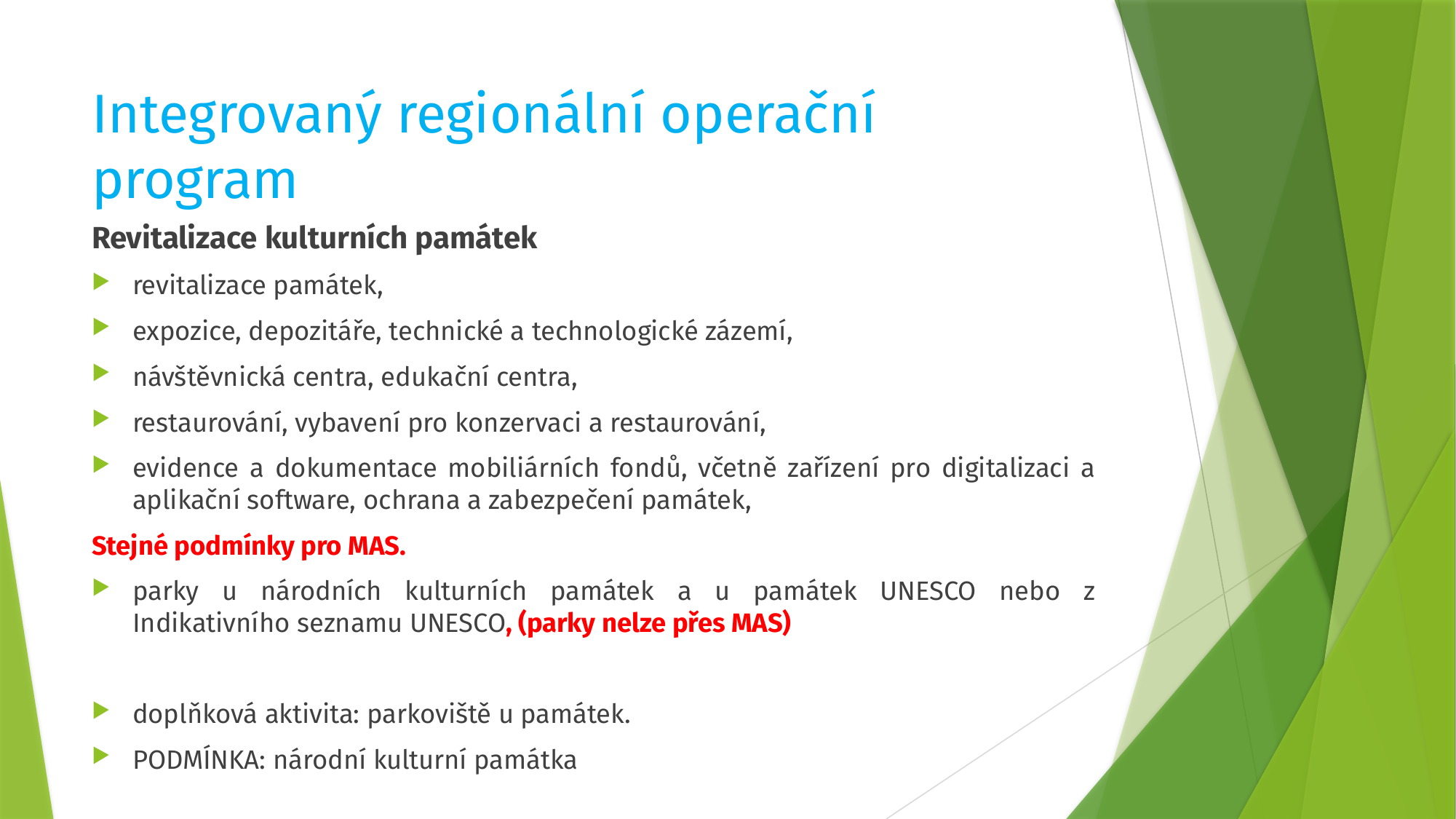

# Integrovaný regionální operační program
Revitalizace kulturních památek
revitalizace památek,
expozice, depozitáře, technické a technologické zázemí,
návštěvnická centra, edukační centra,
restaurování, vybavení pro konzervaci a restaurování,
evidence a dokumentace mobiliárních fondů, včetně zařízení pro digitalizaci a aplikační software, ochrana a zabezpečení památek,
Stejné podmínky pro MAS.
parky u národních kulturních památek a u památek UNESCO nebo z Indikativního seznamu UNESCO, (parky nelze přes MAS)

doplňková aktivita: parkoviště u památek.
PODMÍNKA: národní kulturní památka